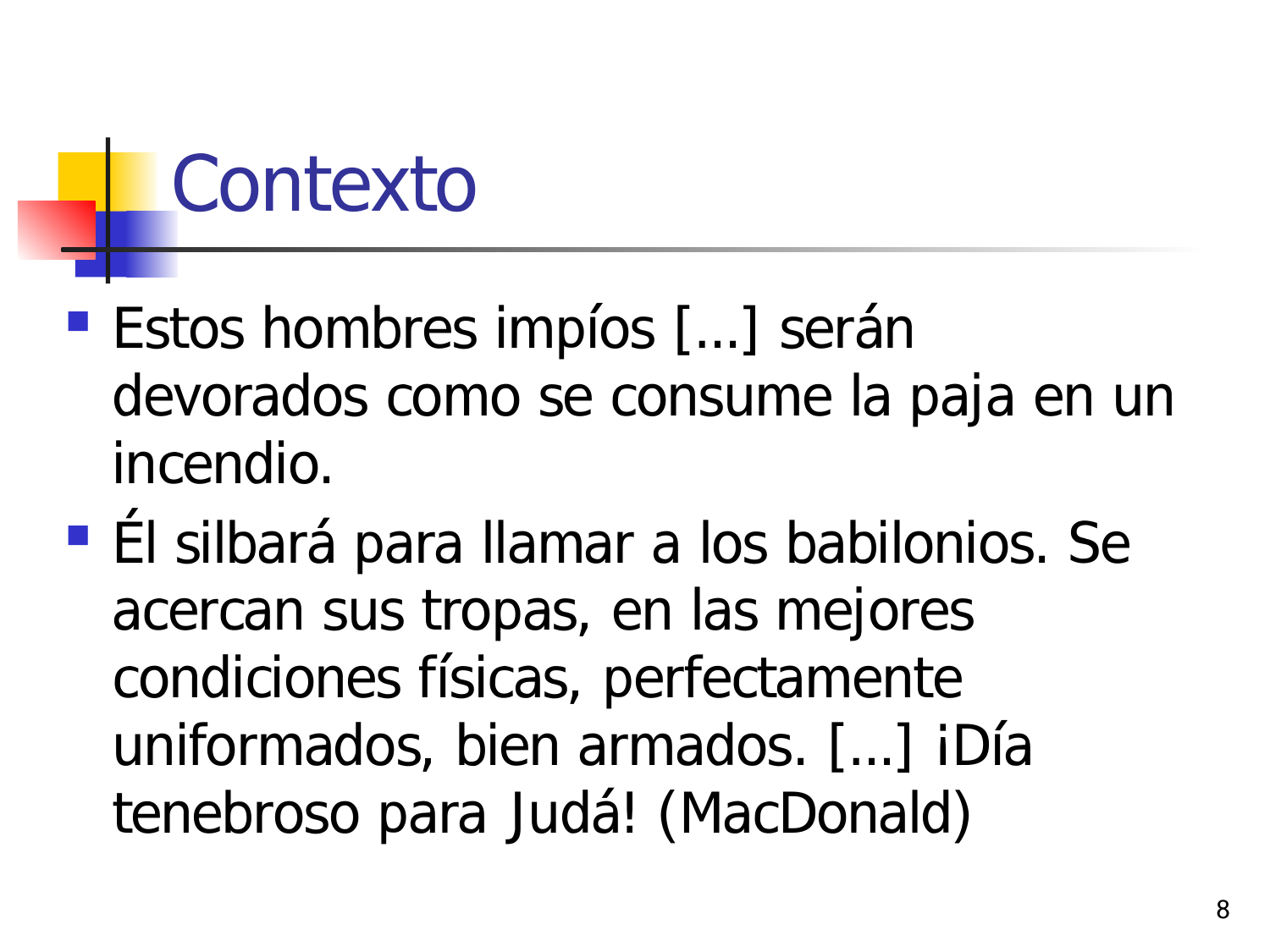

# Contexto
Estos hombres impíos […] serán devorados como se consume la paja en un incendio.
Él silbará para llamar a los babilonios. Se acercan sus tropas, en las mejores condiciones físicas, perfectamente uniformados, bien armados. […] ¡Día tenebroso para Judá! (MacDonald)
8